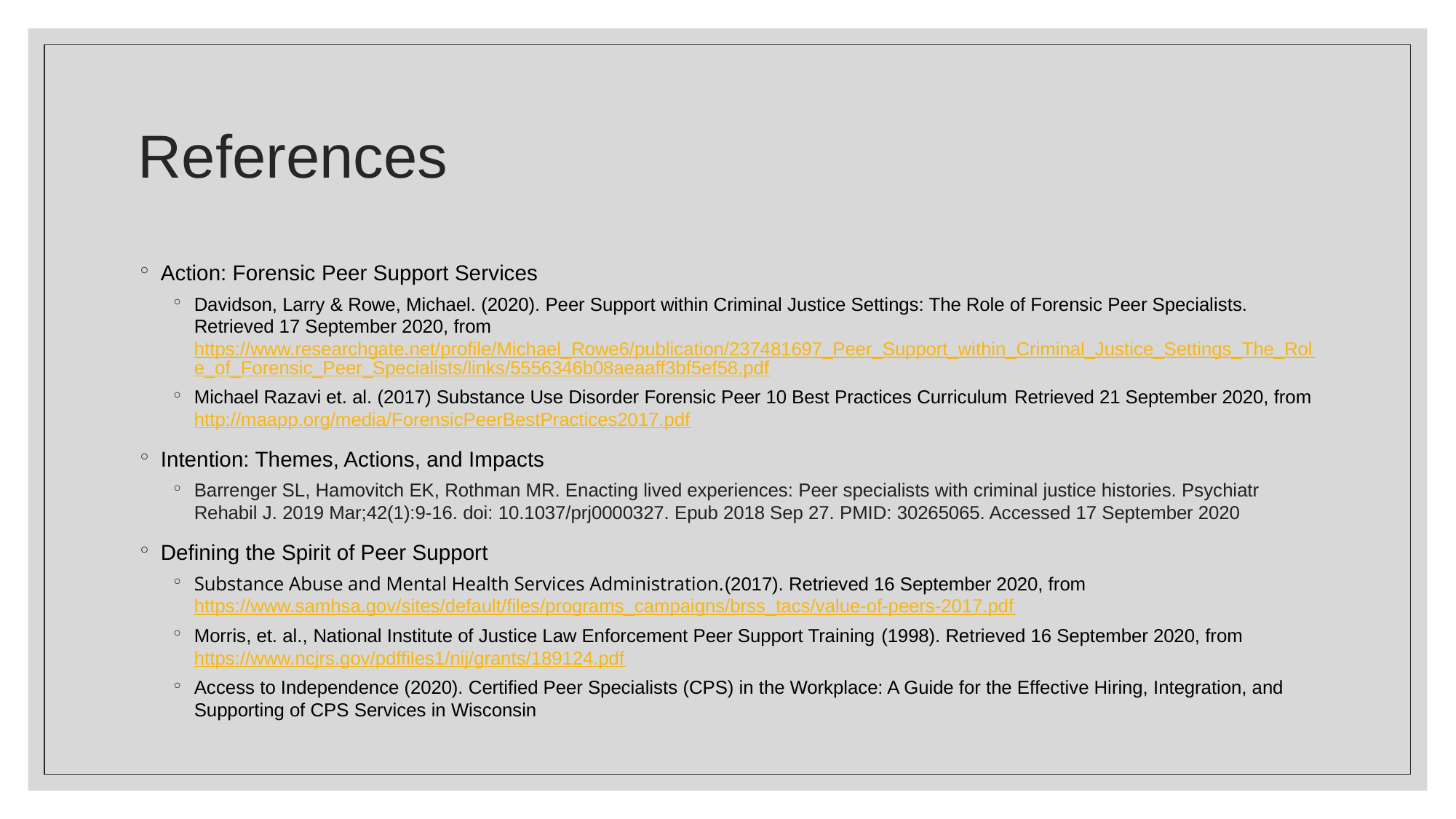

# References
Action: Forensic Peer Support Services
Davidson, Larry & Rowe, Michael. (2020). Peer Support within Criminal Justice Settings: The Role of Forensic Peer Specialists. Retrieved 17 September 2020, from https://www.researchgate.net/profile/Michael_Rowe6/publication/237481697_Peer_Support_within_Criminal_Justice_Settings_The_Role_of_Forensic_Peer_Specialists/links/5556346b08aeaaff3bf5ef58.pdf
Michael Razavi et. al. (2017) Substance Use Disorder Forensic Peer 10 Best Practices Curriculum Retrieved 21 September 2020, from http://maapp.org/media/ForensicPeerBestPractices2017.pdf
Intention: Themes, Actions, and Impacts
Barrenger SL, Hamovitch EK, Rothman MR. Enacting lived experiences: Peer specialists with criminal justice histories. Psychiatr Rehabil J. 2019 Mar;42(1):9-16. doi: 10.1037/prj0000327. Epub 2018 Sep 27. PMID: 30265065. Accessed 17 September 2020
Defining the Spirit of Peer Support
Substance Abuse and Mental Health Services Administration.(2017). Retrieved 16 September 2020, from https://www.samhsa.gov/sites/default/files/programs_campaigns/brss_tacs/value-of-peers-2017.pdf
Morris, et. al., National Institute of Justice Law Enforcement Peer Support Training (1998). Retrieved 16 September 2020, from https://www.ncjrs.gov/pdffiles1/nij/grants/189124.pdf
Access to Independence (2020). Certified Peer Specialists (CPS) in the Workplace: A Guide for the Effective Hiring, Integration, and Supporting of CPS Services in Wisconsin